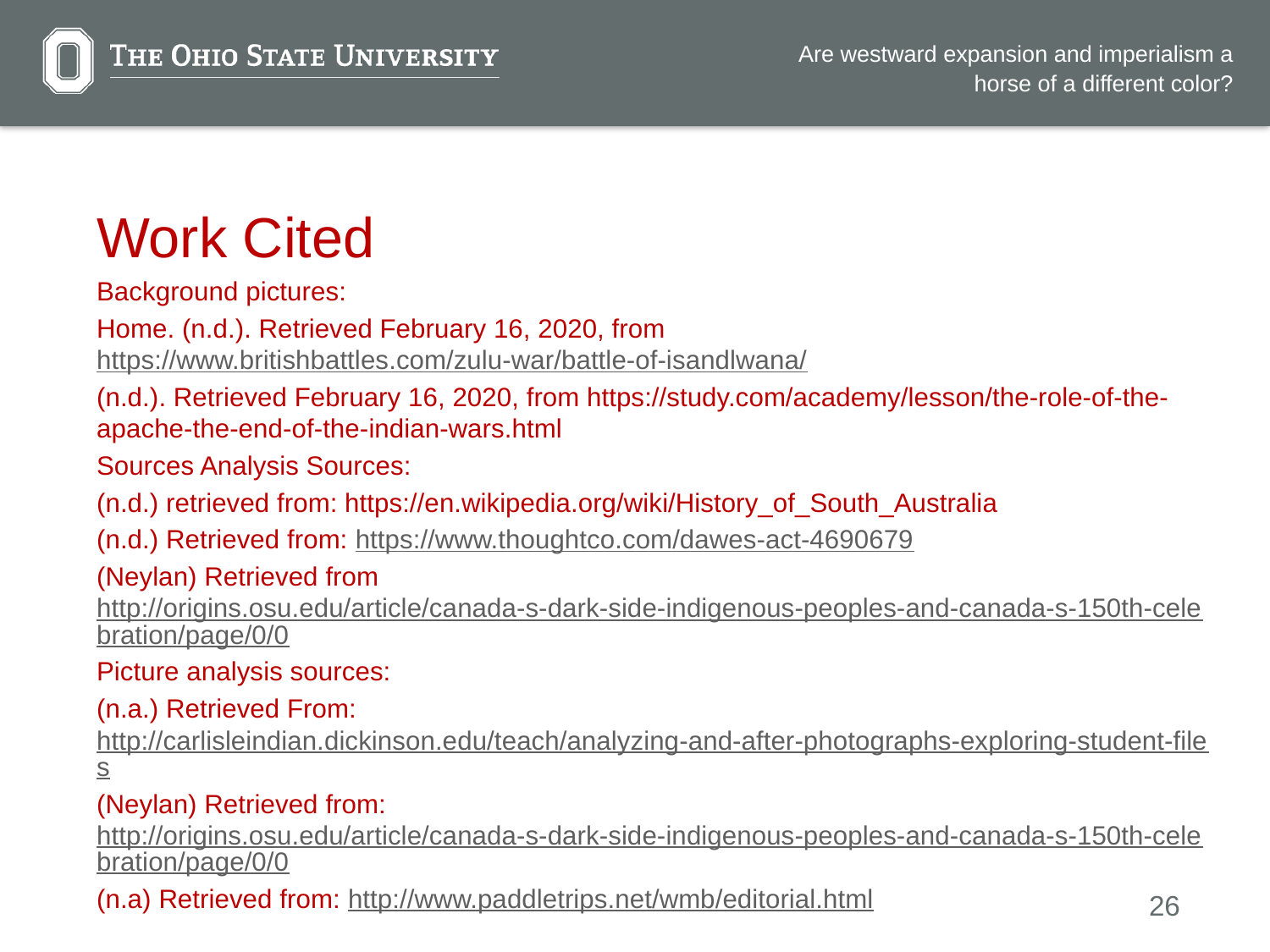

Are westward expansion and imperialism a horse of a different color?

Work Cited
Background pictures:
Home. (n.d.). Retrieved February 16, 2020, from https://www.britishbattles.com/zulu-war/battle-of-isandlwana/
(n.d.). Retrieved February 16, 2020, from https://study.com/academy/lesson/the-role-of-the-apache-the-end-of-the-indian-wars.html
Sources Analysis Sources:
(n.d.) retrieved from: https://en.wikipedia.org/wiki/History_of_South_Australia
(n.d.) Retrieved from: https://www.thoughtco.com/dawes-act-4690679
(Neylan) Retrieved from http://origins.osu.edu/article/canada-s-dark-side-indigenous-peoples-and-canada-s-150th-celebration/page/0/0
Picture analysis sources:
(n.a.) Retrieved From: http://carlisleindian.dickinson.edu/teach/analyzing-and-after-photographs-exploring-student-files
(Neylan) Retrieved from: http://origins.osu.edu/article/canada-s-dark-side-indigenous-peoples-and-canada-s-150th-celebration/page/0/0
(n.a) Retrieved from: http://www.paddletrips.net/wmb/editorial.html